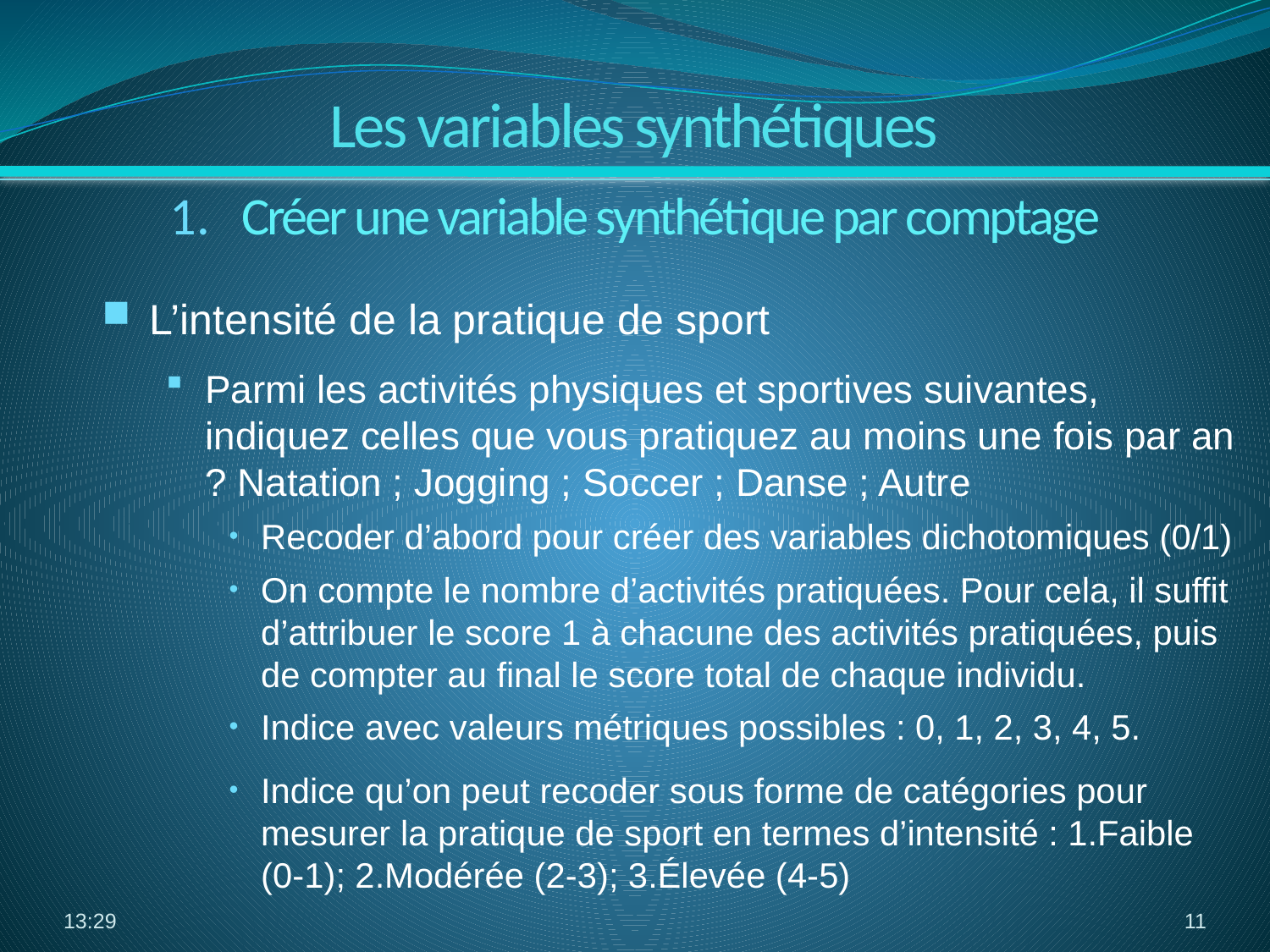

Les variables synthétiques
Créer une variable synthétique par comptage
L’intensité de la pratique de sport
Parmi les activités physiques et sportives suivantes, indiquez celles que vous pratiquez au moins une fois par an ? Natation ; Jogging ; Soccer ; Danse ; Autre
Recoder d’abord pour créer des variables dichotomiques (0/1)
On compte le nombre d’activités pratiquées. Pour cela, il suffit d’attribuer le score 1 à chacune des activités pratiquées, puis de compter au final le score total de chaque individu.
Indice avec valeurs métriques possibles : 0, 1, 2, 3, 4, 5.
Indice qu’on peut recoder sous forme de catégories pour mesurer la pratique de sport en termes d’intensité : 1.Faible (0-1); 2.Modérée (2-3); 3.Élevée (4-5)

13:29
11